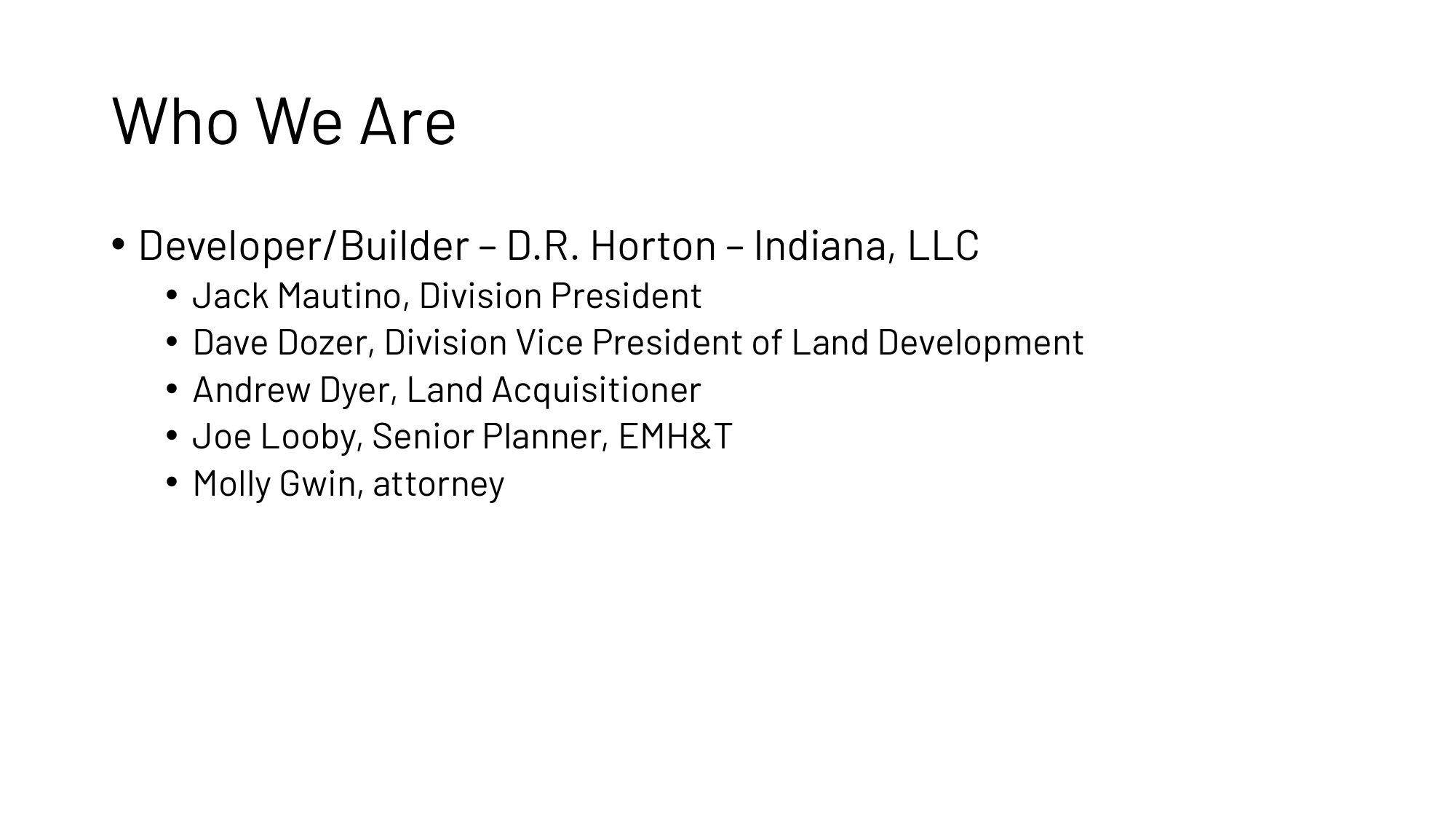

# Who We Are
Developer/Builder – D.R. Horton – Indiana, LLC
Jack Mautino, Division President
Dave Dozer, Division Vice President of Land Development
Andrew Dyer, Land Acquisitioner
Joe Looby, Senior Planner, EMH&T
Molly Gwin, attorney